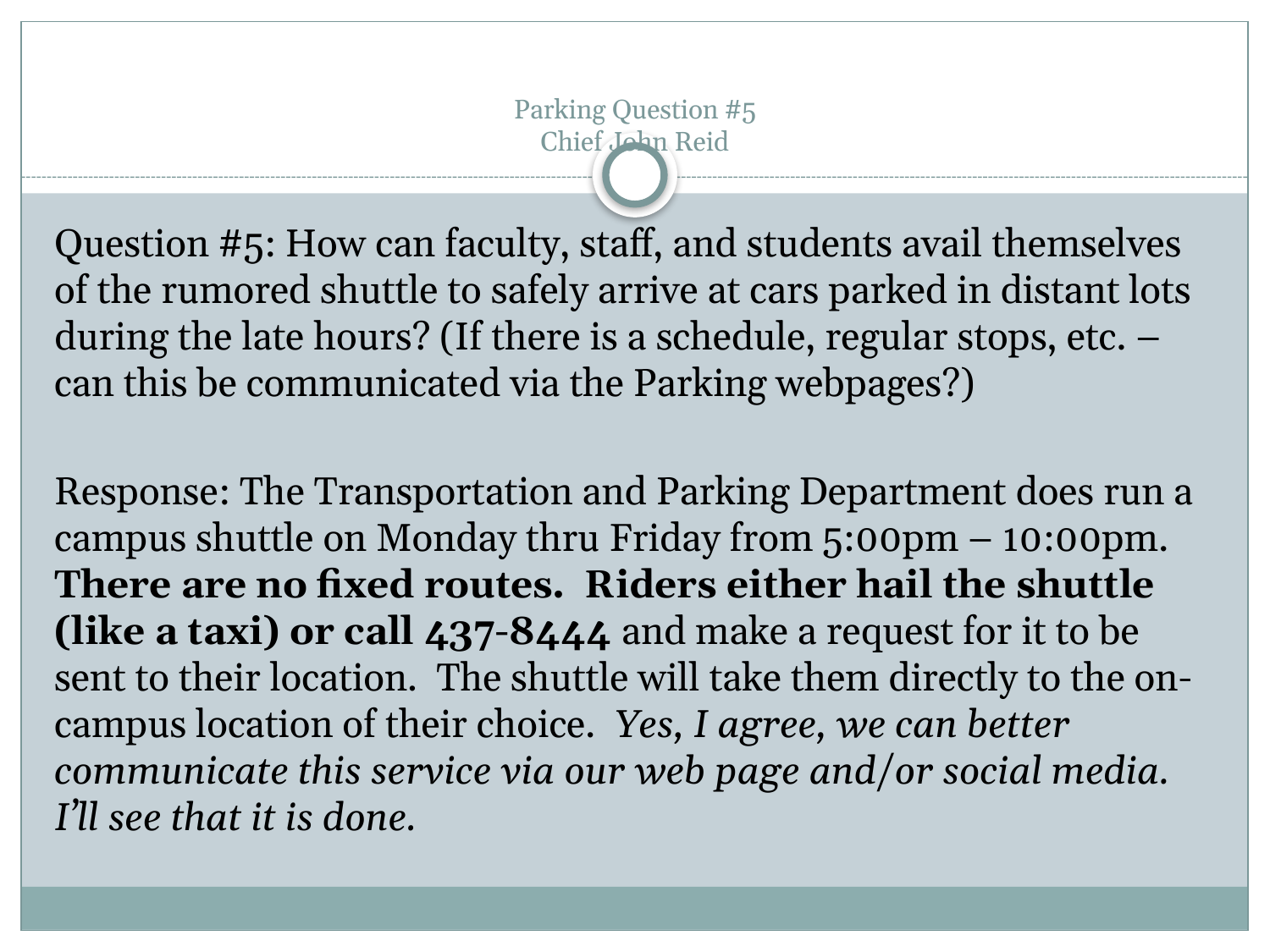

# Parking Question #5 Chief John Reid
Question #5: How can faculty, staff, and students avail themselves of the rumored shuttle to safely arrive at cars parked in distant lots during the late hours? (If there is a schedule, regular stops, etc. – can this be communicated via the Parking webpages?)

Response: The Transportation and Parking Department does run a campus shuttle on Monday thru Friday from 5:00pm – 10:00pm.  There are no fixed routes.  Riders either hail the shuttle (like a taxi) or call 437-8444 and make a request for it to be sent to their location.  The shuttle will take them directly to the on-campus location of their choice.  Yes, I agree, we can better communicate this service via our web page and/or social media.  I’ll see that it is done.